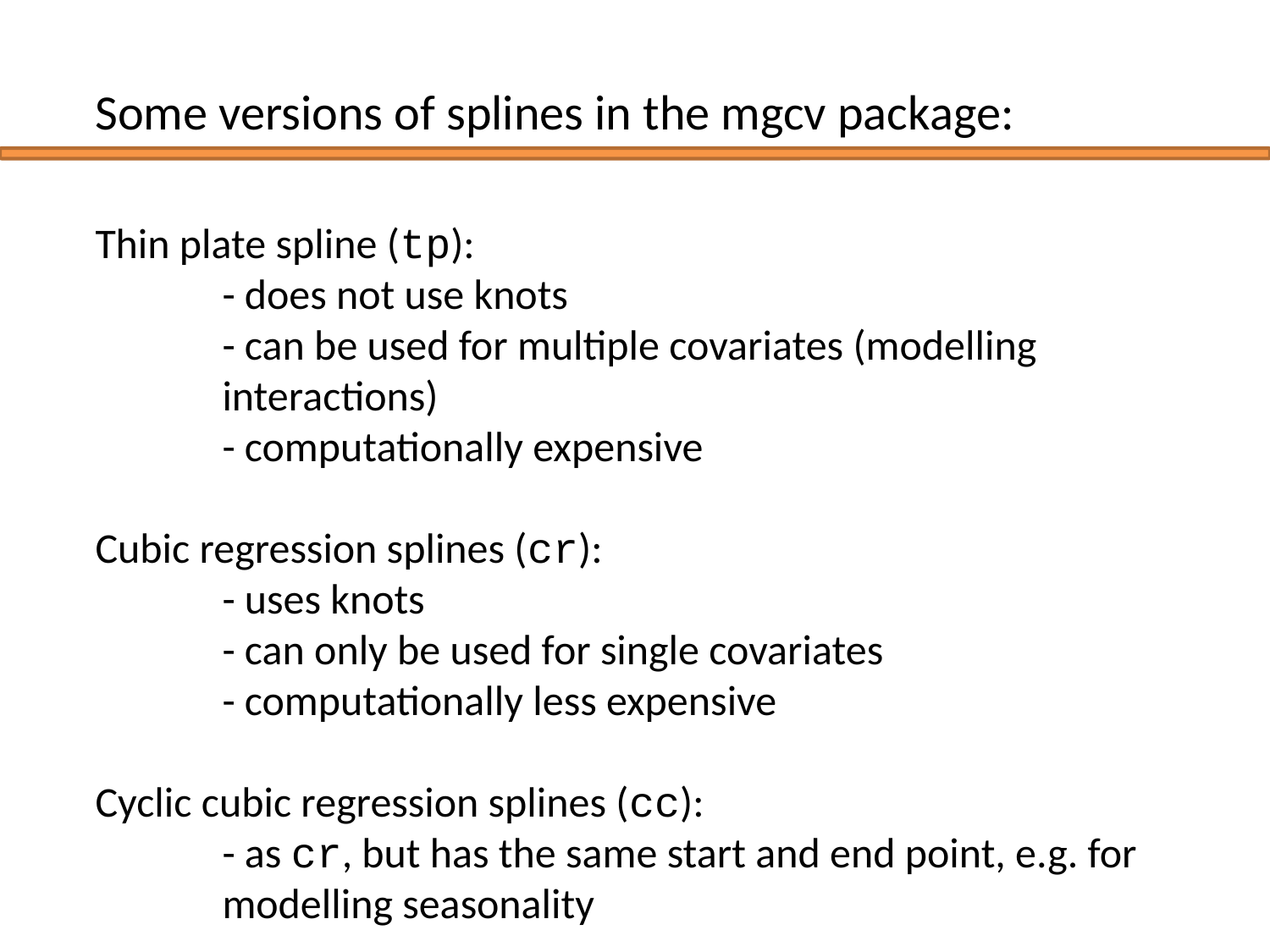

Some versions of splines in the mgcv package:

Thin plate spline (tp):
	- does not use knots
	- can be used for multiple covariates (modelling 		interactions)
	- computationally expensive

Cubic regression splines (cr):
	- uses knots
	- can only be used for single covariates
	- computationally less expensive

Cyclic cubic regression splines (cc):
	- as cr, but has the same start and end point, e.g. for 	modelling seasonality